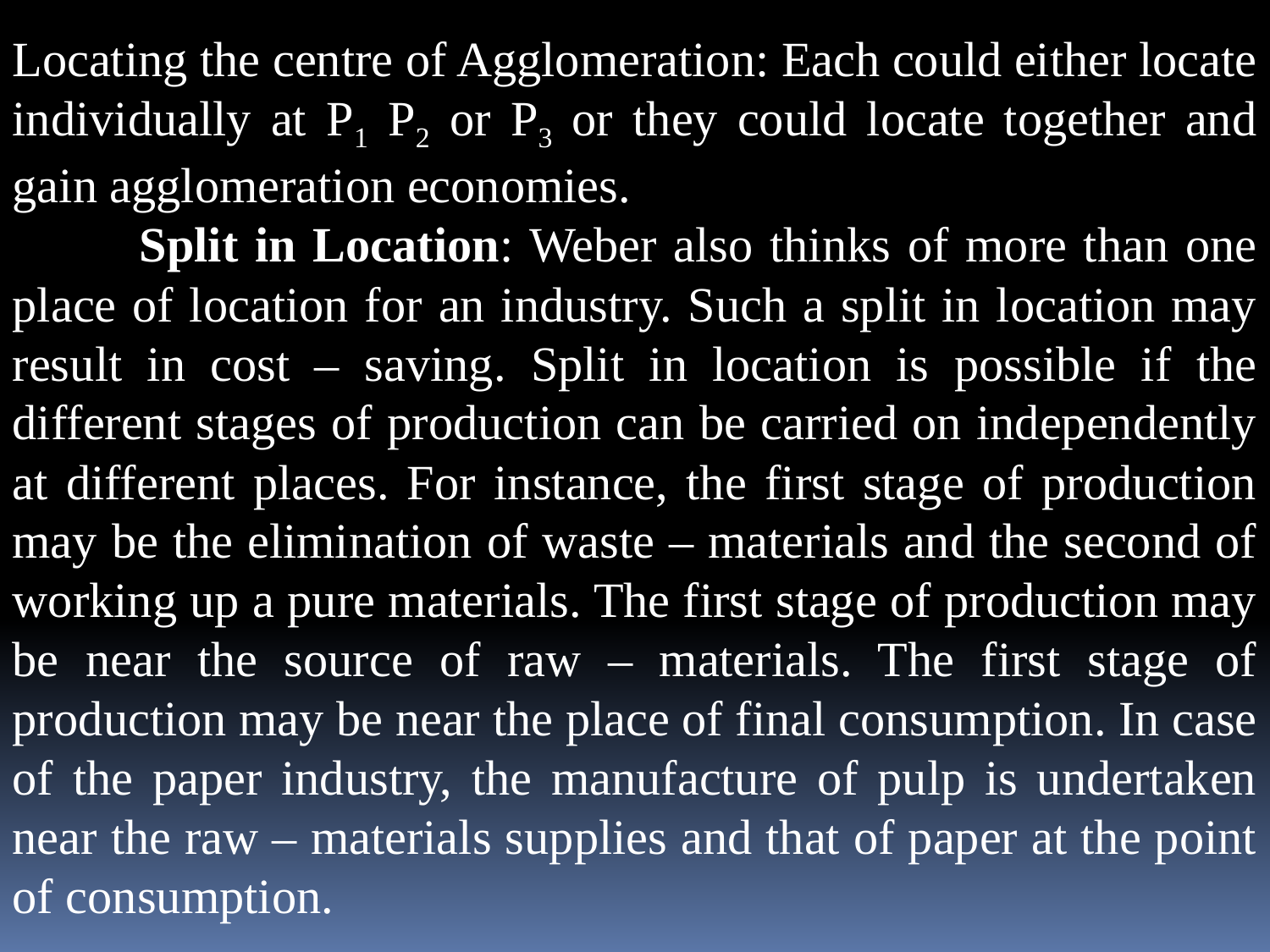

Locating the centre of Agglomeration: Each could either locate individually at P1 P2 or P3 or they could locate together and gain agglomeration economies.
	Split in Location: Weber also thinks of more than one place of location for an industry. Such a split in location may result in cost – saving. Split in location is possible if the different stages of production can be carried on independently at different places. For instance, the first stage of production may be the elimination of waste – materials and the second of working up a pure materials. The first stage of production may be near the source of raw – materials. The first stage of production may be near the place of final consumption. In case of the paper industry, the manufacture of pulp is undertaken near the raw – materials supplies and that of paper at the point of consumption.